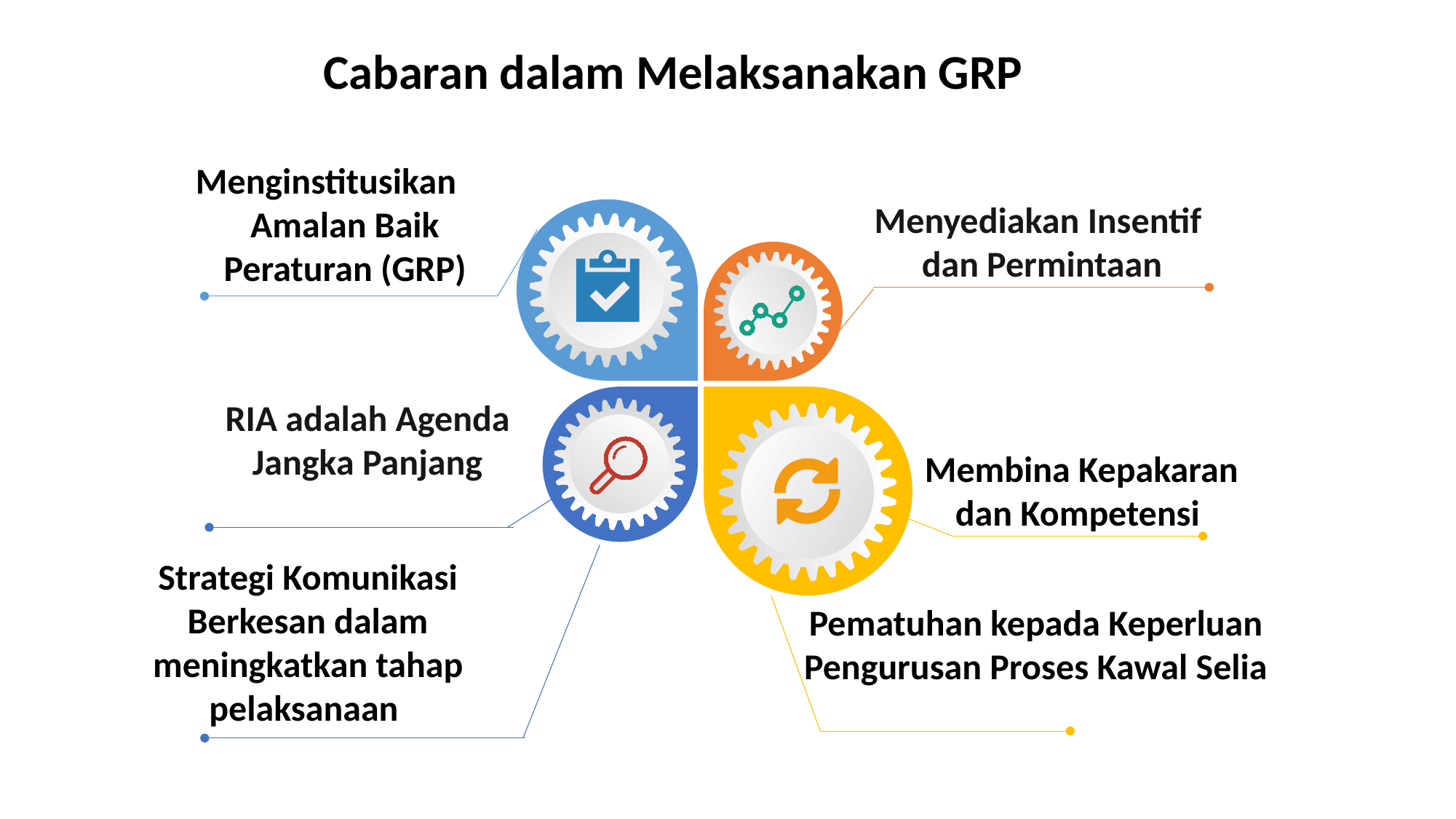

Cabaran dalam Melaksanakan GRP
Menginstitusikan
Amalan Baik Peraturan (GRP)
Menyediakan Insentif
dan Permintaan

RIA adalah Agenda Jangka Panjang

Membina Kepakaran dan Kompetensi

Strategi Komunikasi Berkesan dalam meningkatkan tahap pelaksanaan

Pematuhan kepada Keperluan Pengurusan Proses Kawal Selia